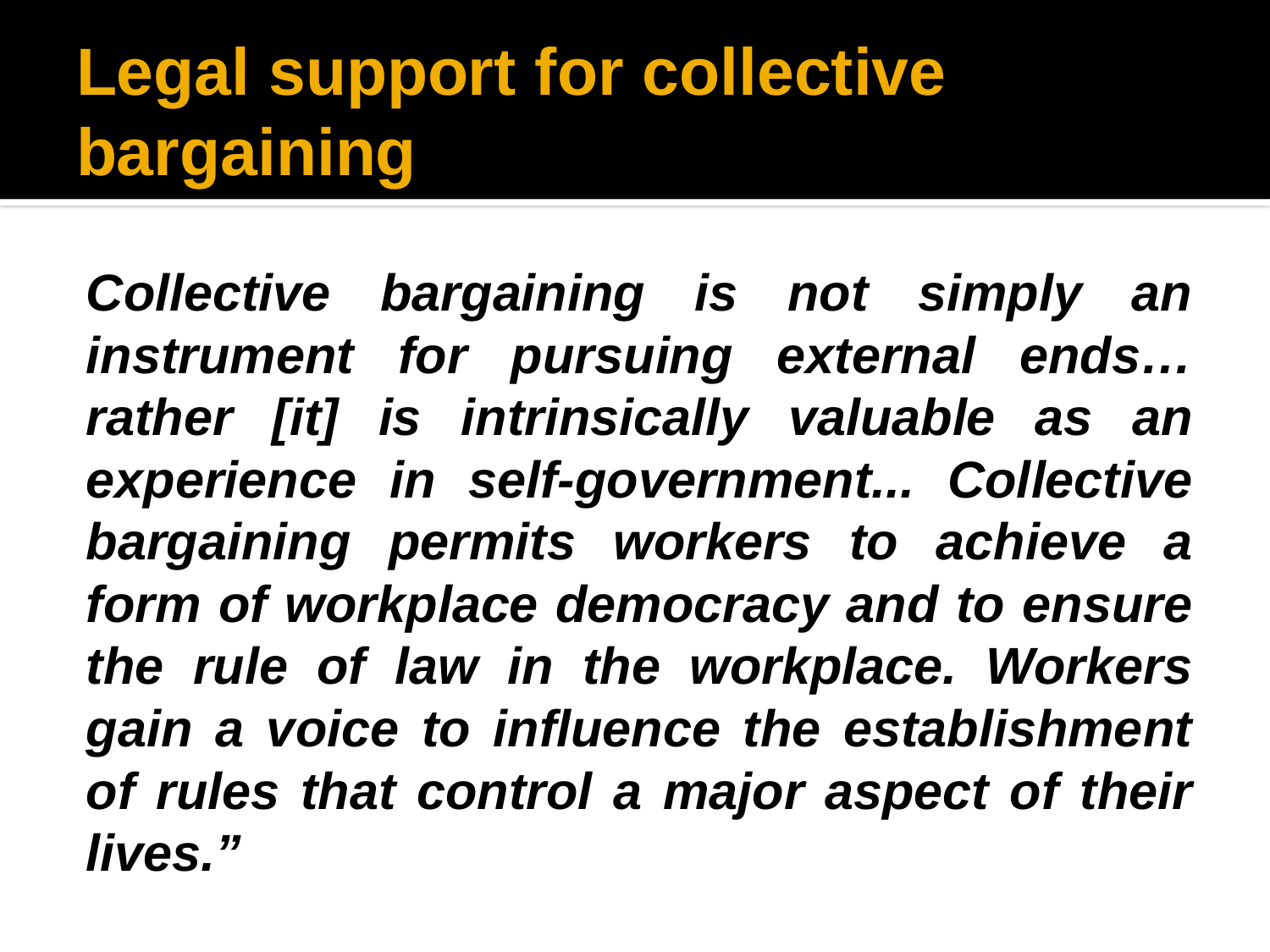

# Legal support for collective bargaining
Collective bargaining is not simply an instrument for pursuing external ends…rather [it] is intrinsically valuable as an experience in self-government... Collective bargaining permits workers to achieve a form of workplace democracy and to ensure the rule of law in the workplace. Workers gain a voice to influence the establishment of rules that control a major aspect of their lives.”